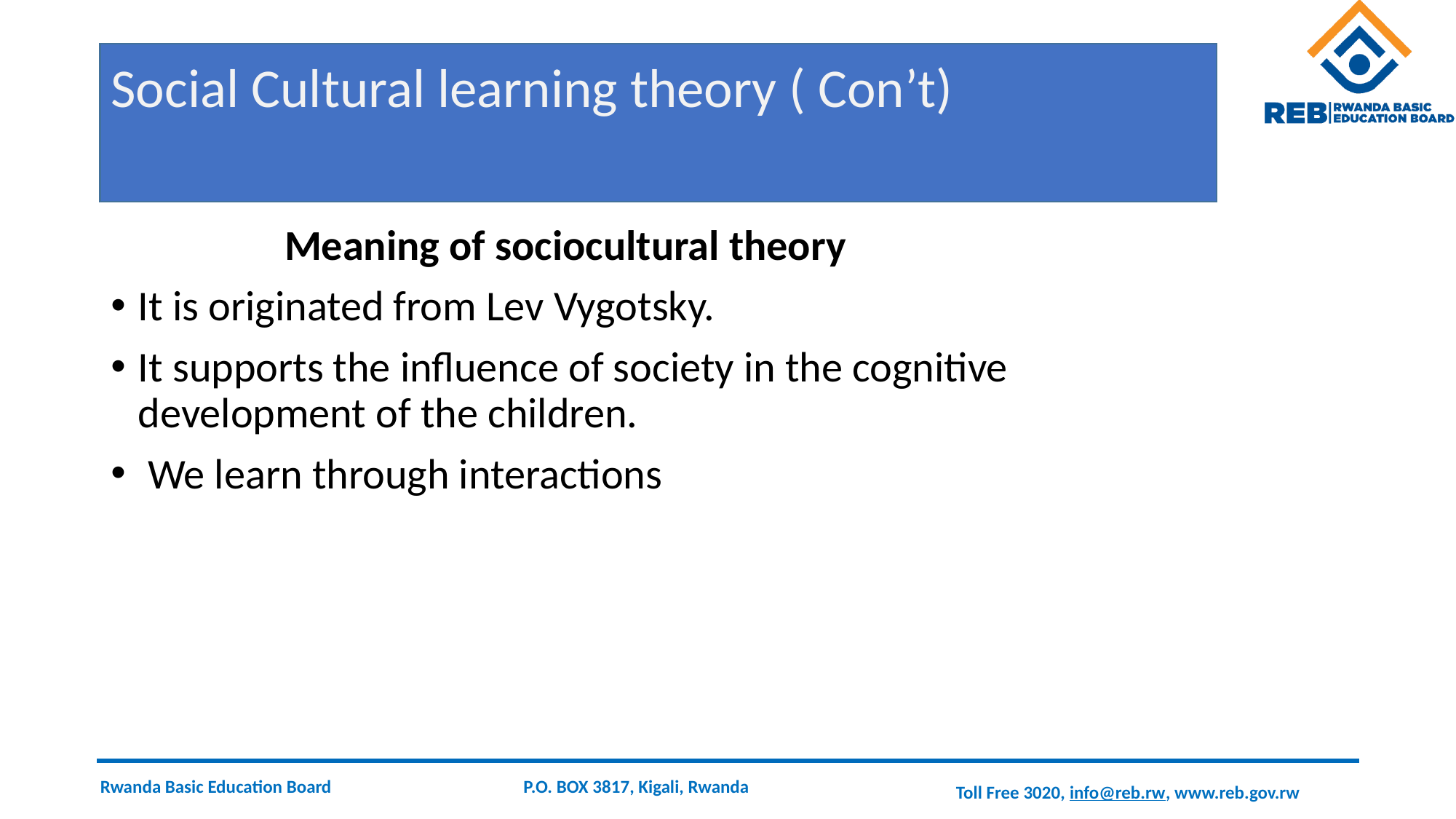

# Social Cultural learning theory ( Con’t)
                  Meaning of sociocultural theory
It is originated from Lev Vygotsky.
It supports the influence of society in the cognitive development of the children.
 We learn through interactions